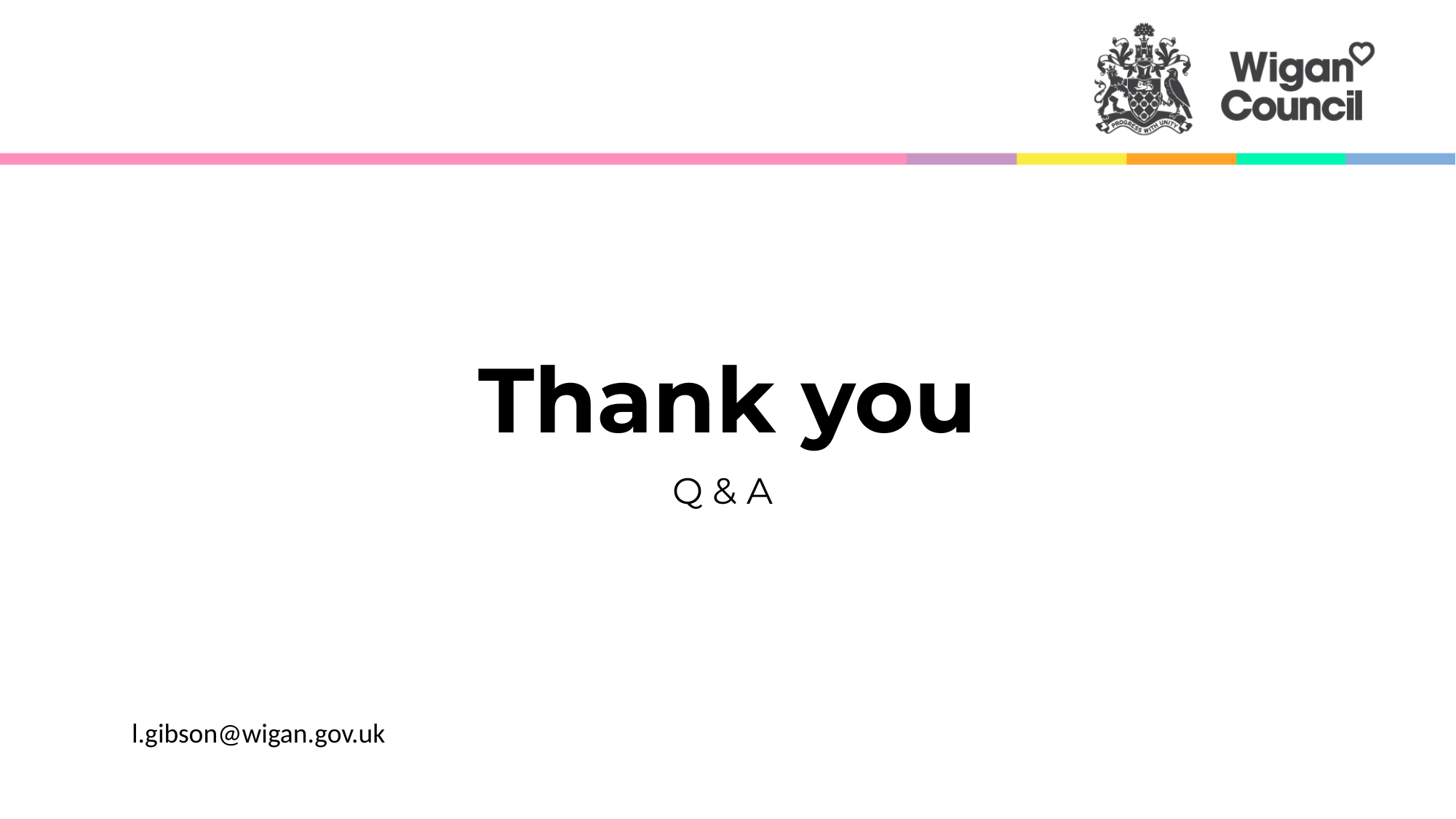

# Thank you
Q & A
l.gibson@wigan.gov.uk